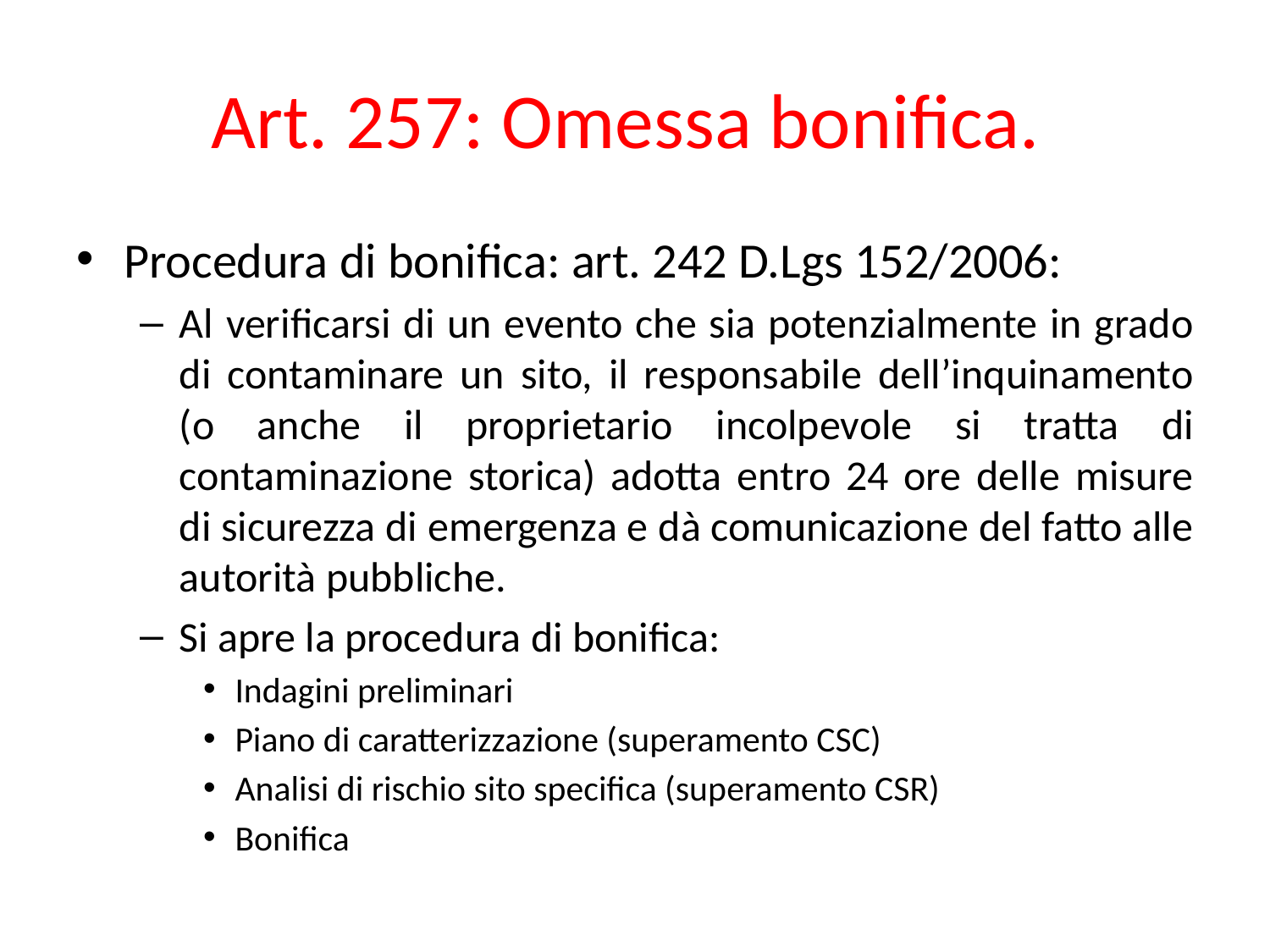

# Art. 257: Omessa bonifica.
Procedura di bonifica: art. 242 D.Lgs 152/2006:
Al verificarsi di un evento che sia potenzialmente in grado di contaminare un sito, il responsabile dell’inquinamento (o anche il proprietario incolpevole si tratta di contaminazione storica) adotta entro 24 ore delle misure di sicurezza di emergenza e dà comunicazione del fatto alle autorità pubbliche.
Si apre la procedura di bonifica:
Indagini preliminari
Piano di caratterizzazione (superamento CSC)
Analisi di rischio sito specifica (superamento CSR)
Bonifica